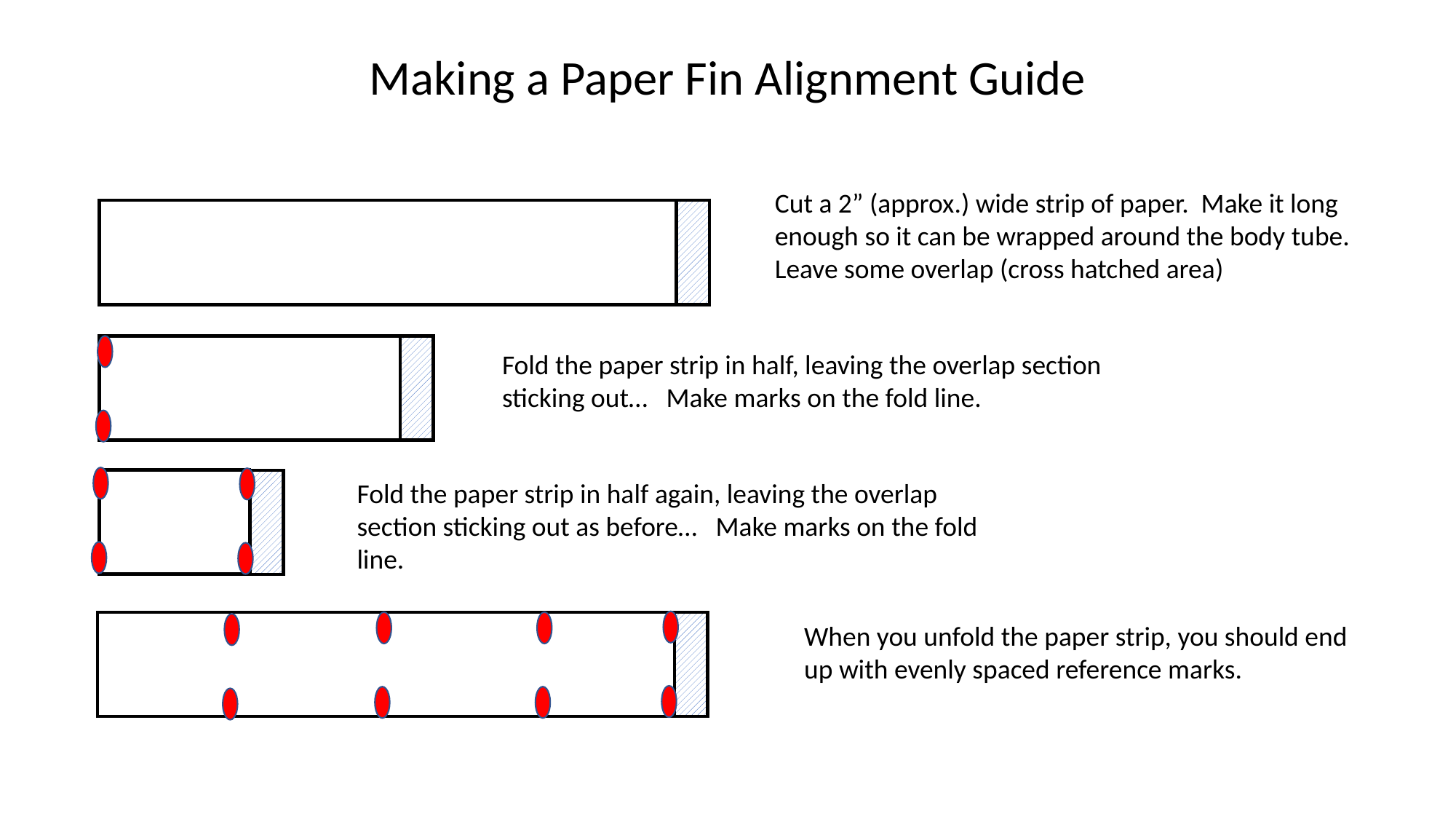

Making a Paper Fin Alignment Guide
Cut a 2” (approx.) wide strip of paper.  Make it long enough so it can be wrapped around the body tube.  Leave some overlap (cross hatched area)

Fold the paper strip in half, leaving the overlap section sticking out…   Make marks on the fold line.

Fold the paper strip in half again, leaving the overlap section sticking out as before…   Make marks on the fold line.

When you unfold the paper strip, you should end up with evenly spaced reference marks.